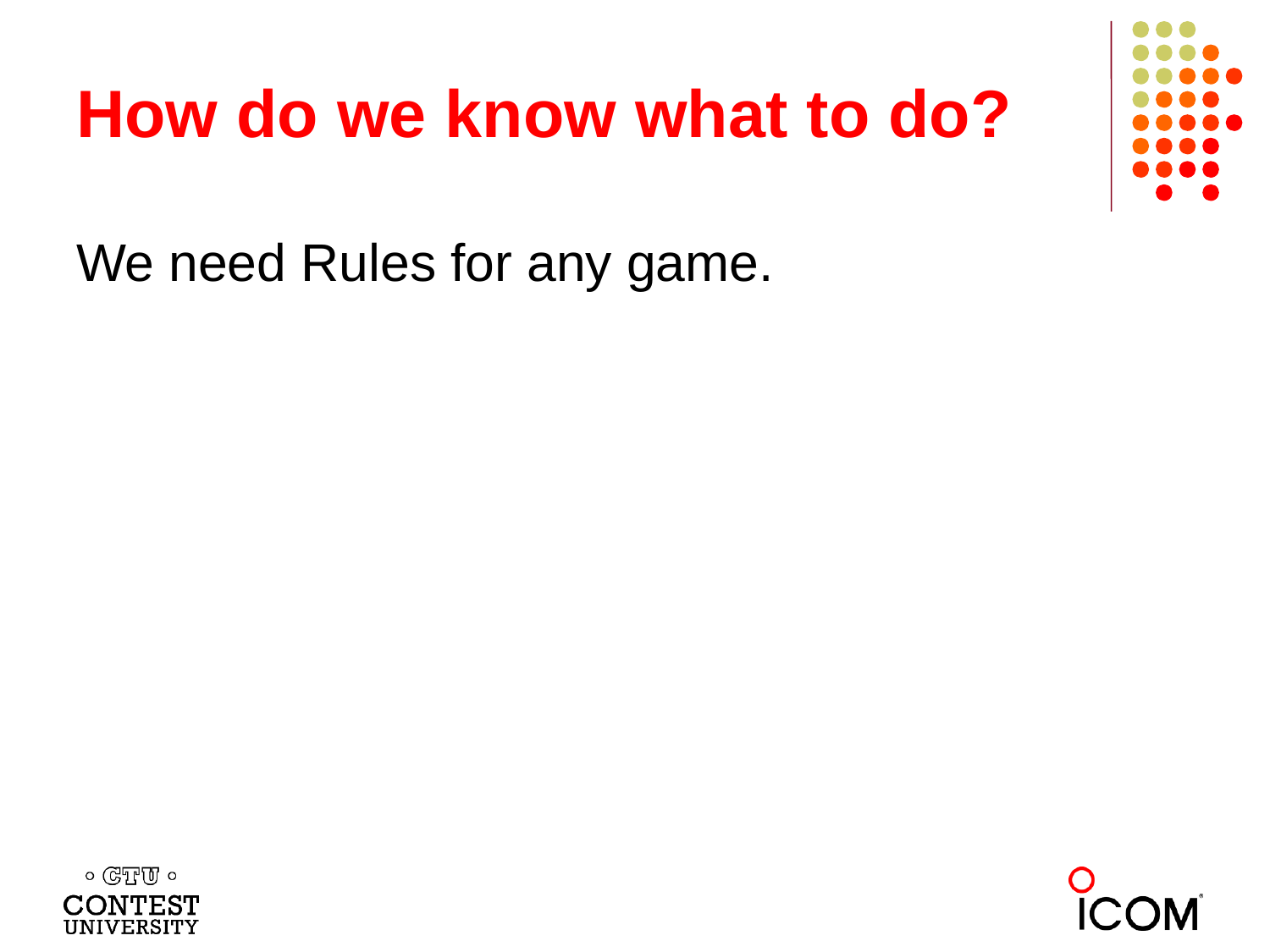

# How do we know what to do?
We need Rules for any game.